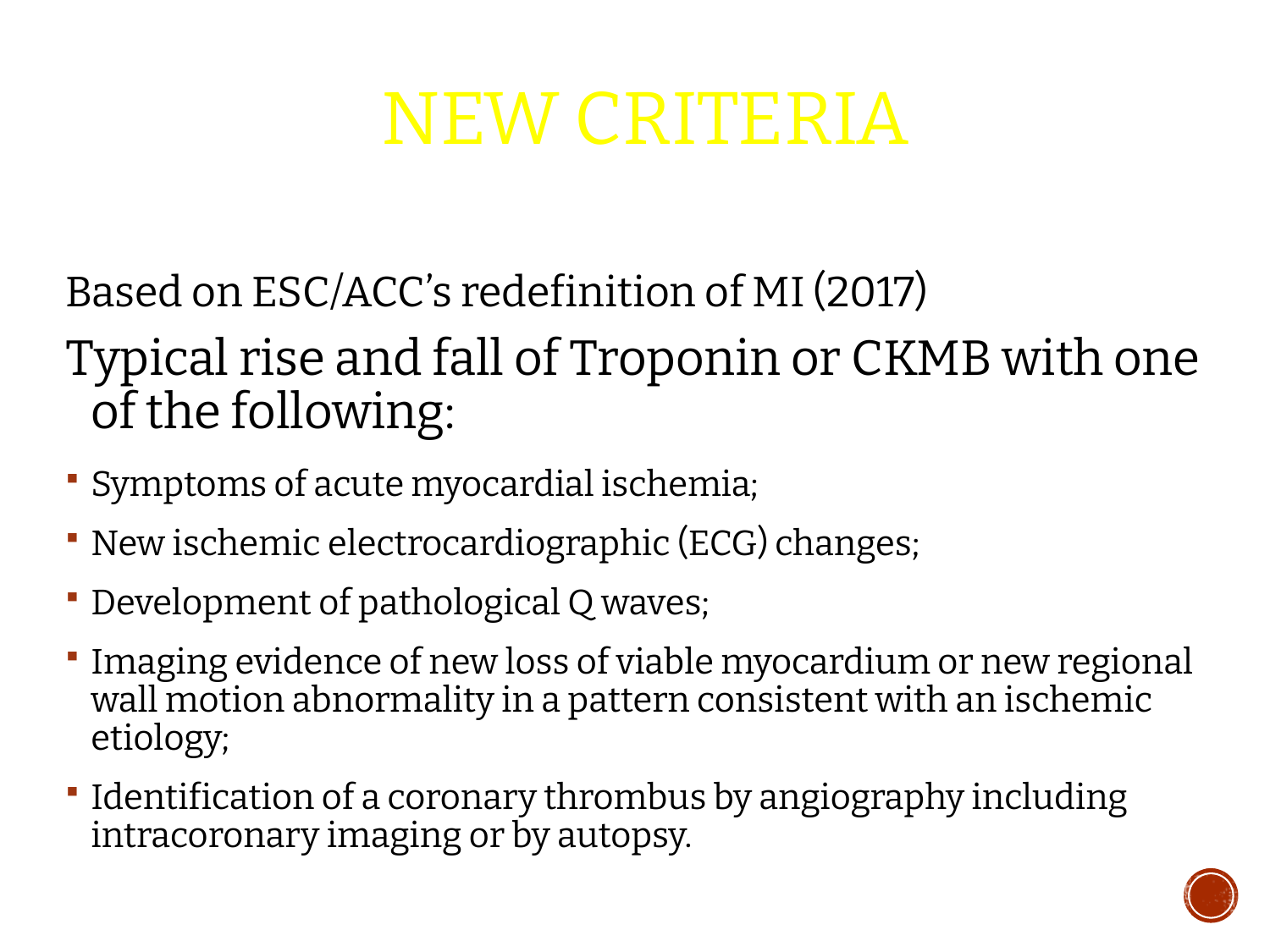

# New Criteria
Based on ESC/ACC’s redefinition of MI (2017)
Typical rise and fall of Troponin or CKMB with one of the following:
Symptoms of acute myocardial ischemia;
New ischemic electrocardiographic (ECG) changes;
Development of pathological Q waves;
Imaging evidence of new loss of viable myocardium or new regional wall motion abnormality in a pattern consistent with an ischemic etiology;
Identification of a coronary thrombus by angiography including intracoronary imaging or by autopsy.